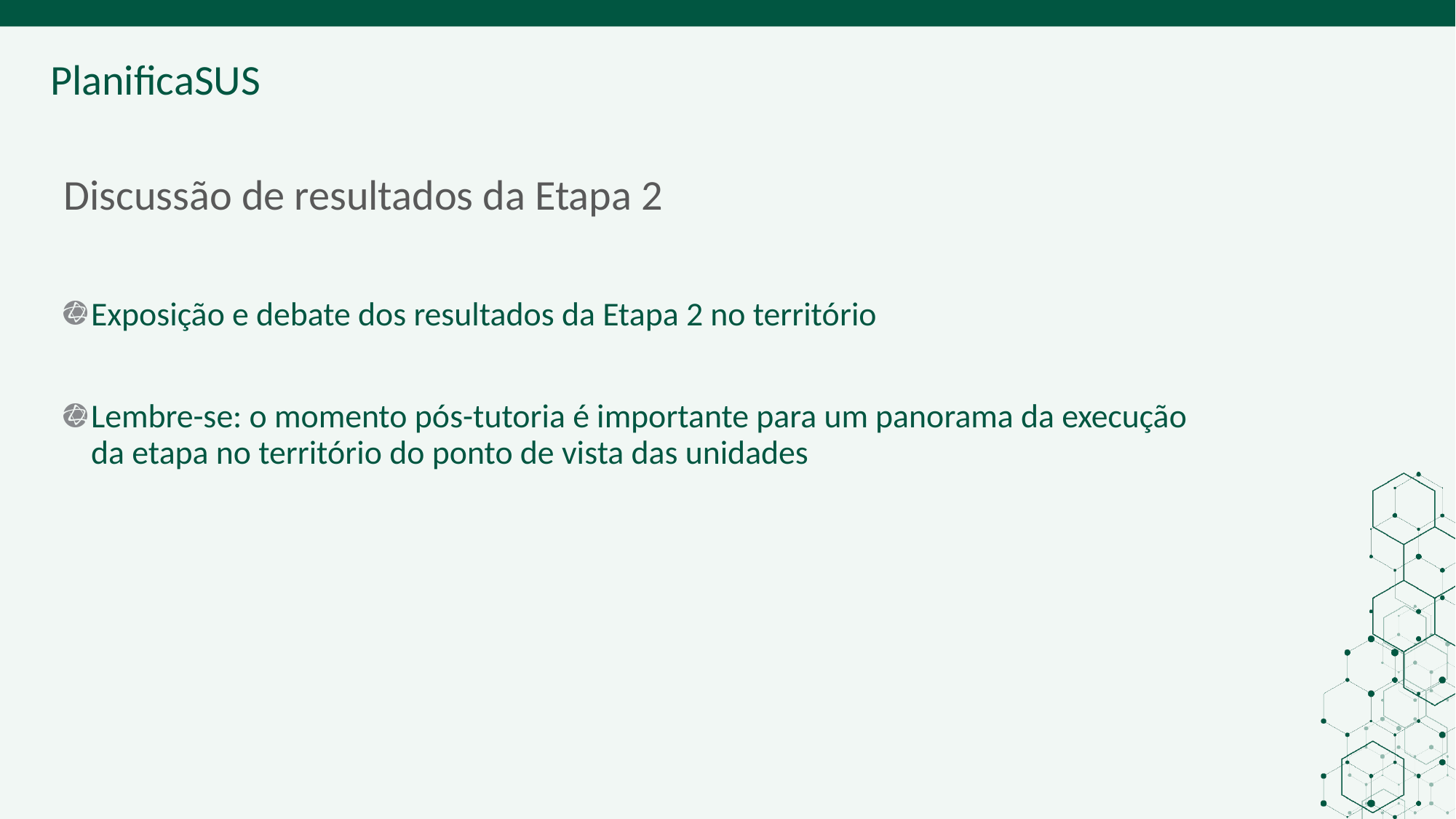

# Discussão de resultados da Etapa 2
Exposição e debate dos resultados da Etapa 2 no território

Lembre-se: o momento pós-tutoria é importante para um panorama da execução da etapa no território do ponto de vista das unidades